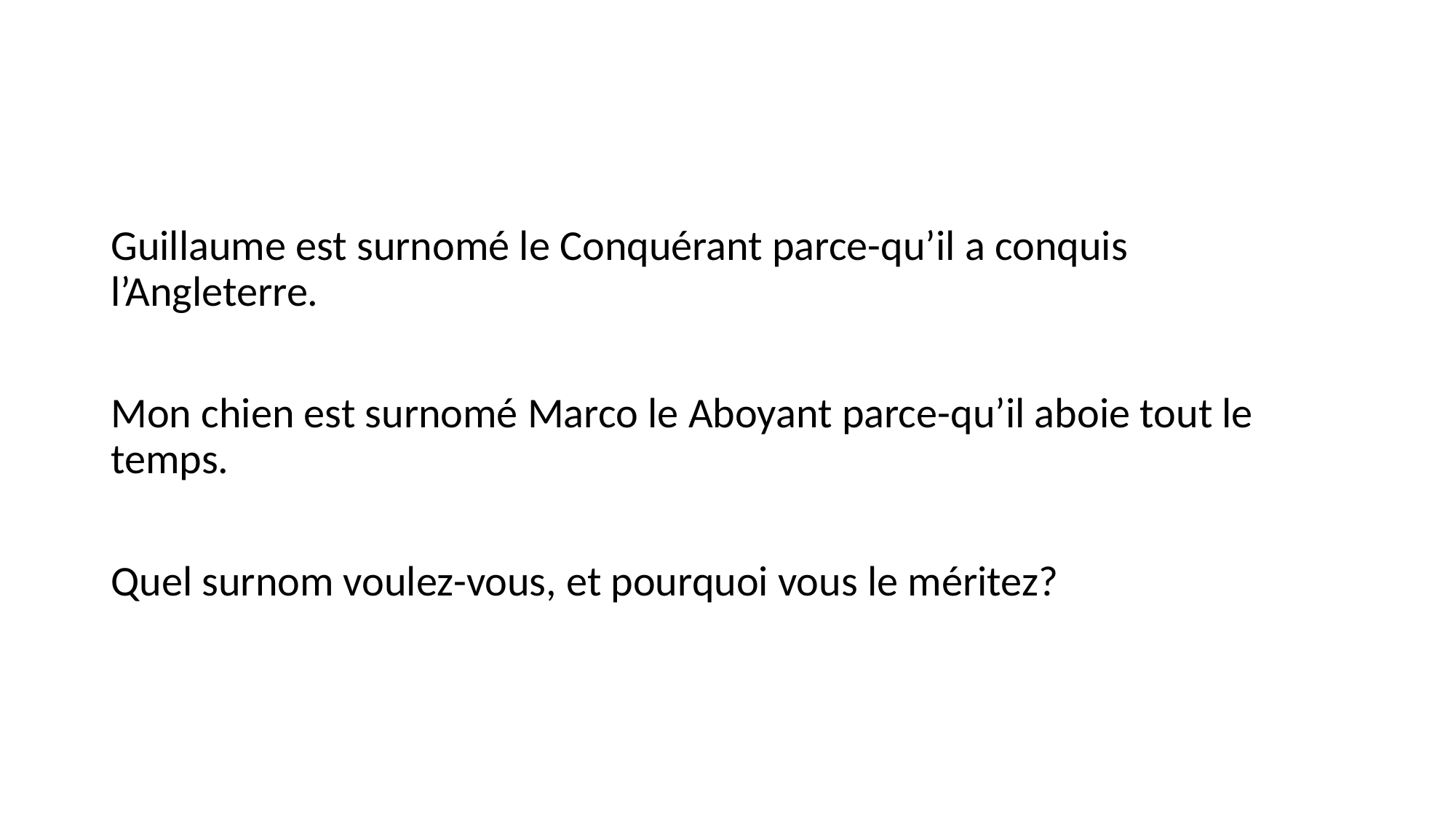

#
Guillaume est surnomé le Conquérant parce-qu’il a conquis l’Angleterre.

Mon chien est surnomé Marco le Aboyant parce-qu’il aboie tout le temps.

Quel surnom voulez-vous, et pourquoi vous le méritez?